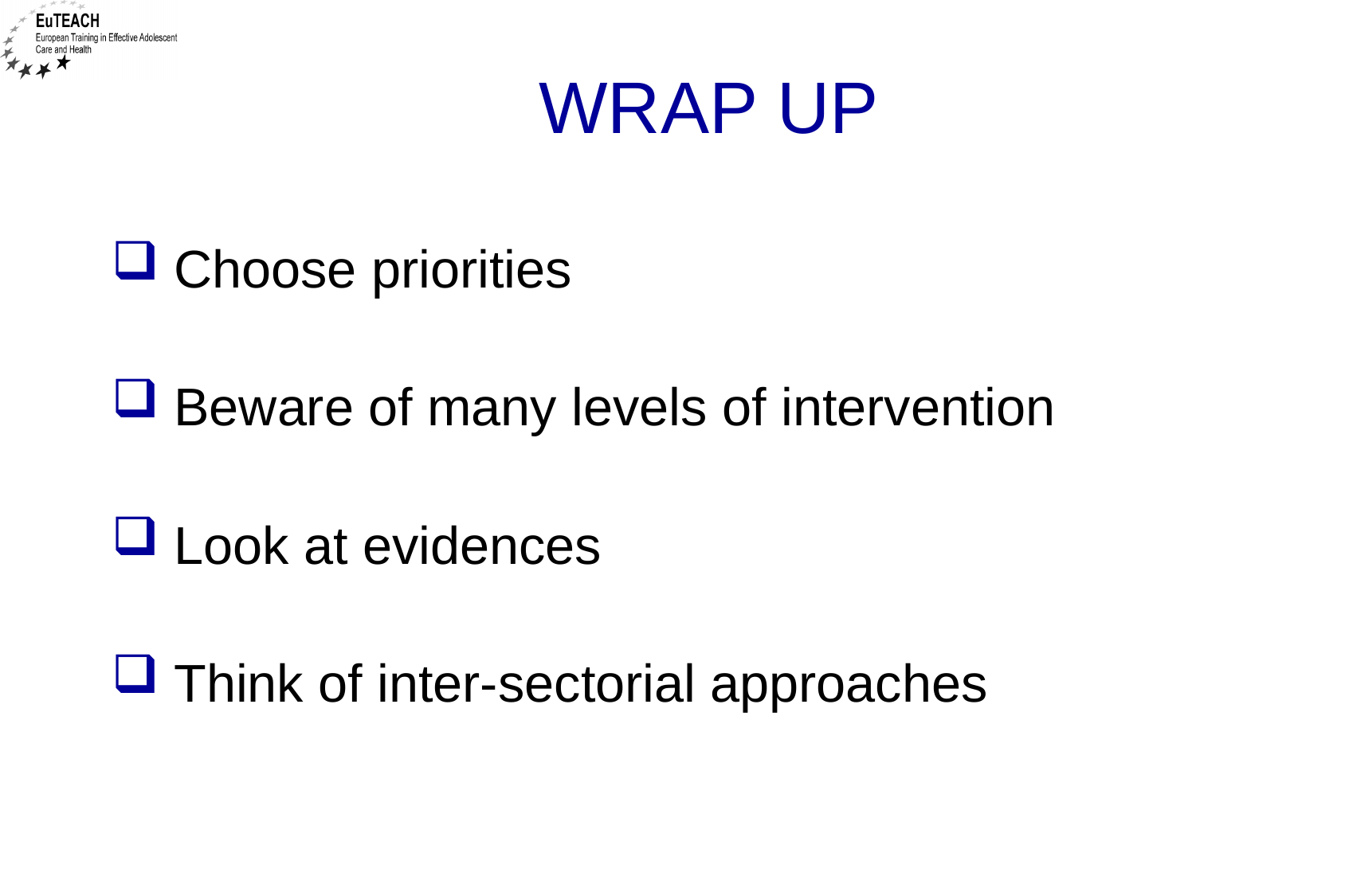

# WRAP UP
Choose priorities
Beware of many levels of intervention
Look at evidences
Think of inter-sectorial approaches